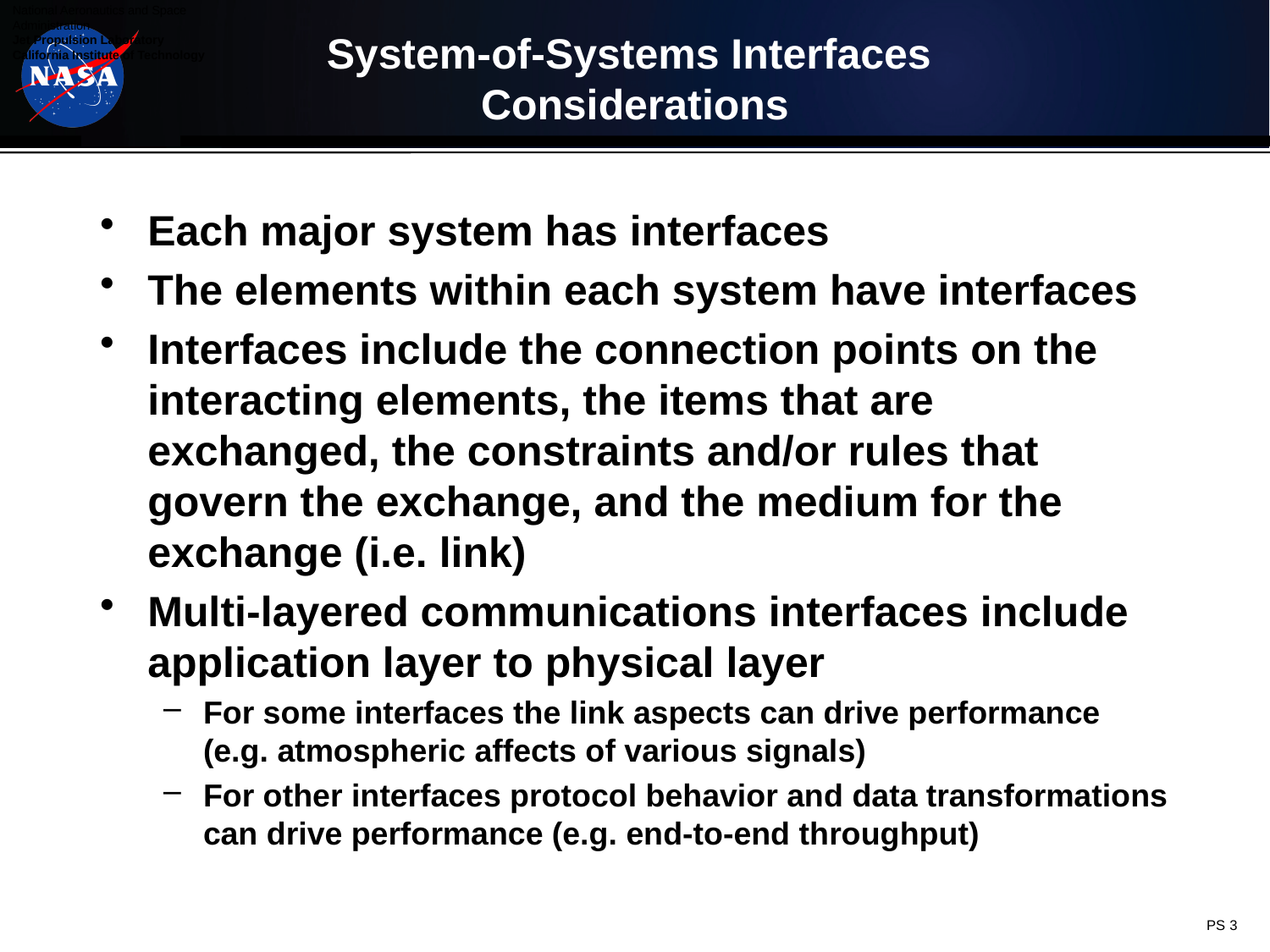

# System-of-Systems Interfaces Considerations
Each major system has interfaces
The elements within each system have interfaces
Interfaces include the connection points on the interacting elements, the items that are exchanged, the constraints and/or rules that govern the exchange, and the medium for the exchange (i.e. link)
Multi-layered communications interfaces include application layer to physical layer
For some interfaces the link aspects can drive performance (e.g. atmospheric affects of various signals)
For other interfaces protocol behavior and data transformations can drive performance (e.g. end-to-end throughput)